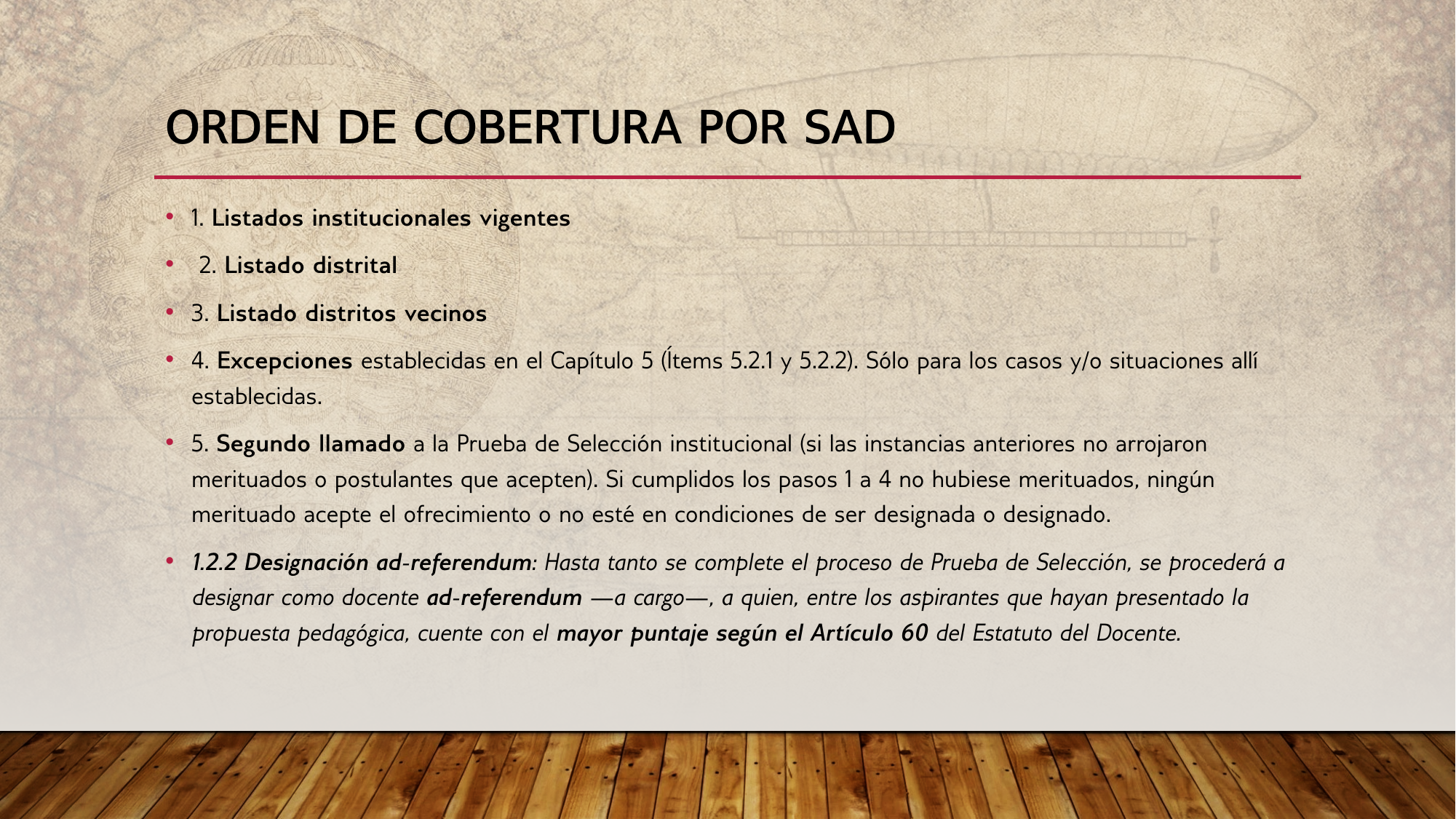

# Orden de Cobertura por SAD
1. Listados institucionales vigentes
 2. Listado distrital
3. Listado distritos vecinos
4. Excepciones establecidas en el Capítulo 5 (Ítems 5.2.1 y 5.2.2). Sólo para los casos y/o situaciones allí establecidas.
5. Segundo llamado a la Prueba de Selección institucional (si las instancias anteriores no arrojaron merituados o postulantes que acepten). Si cumplidos los pasos 1 a 4 no hubiese merituados, ningún merituado acepte el ofrecimiento o no esté en condiciones de ser designada o designado.
1.2.2 Designación ad-referendum: Hasta tanto se complete el proceso de Prueba de Selección, se procederá a designar como docente ad-referendum —a cargo—, a quien, entre los aspirantes que hayan presentado la propuesta pedagógica, cuente con el mayor puntaje según el Artículo 60 del Estatuto del Docente.